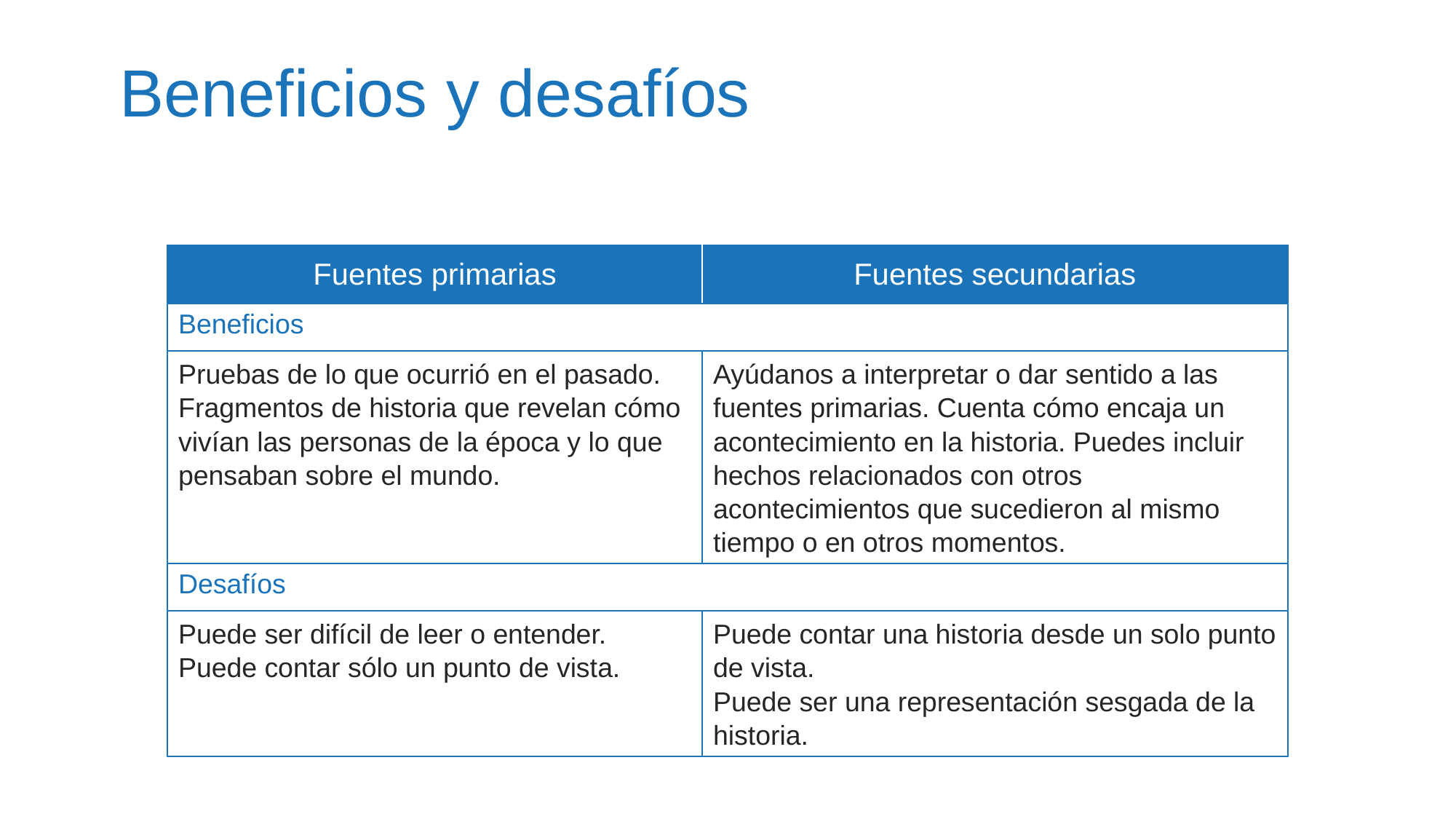

# Beneficios y desafíos
| Fuentes primarias | Fuentes secundarias |
| --- | --- |
| Beneficios |  |
| Pruebas de lo que ocurrió en el pasado. Fragmentos de historia que revelan cómo vivían las personas de la época y lo que pensaban sobre el mundo. | Ayúdanos a interpretar o dar sentido a las fuentes primarias. Cuenta cómo encaja un acontecimiento en la historia. Puedes incluir hechos relacionados con otros acontecimientos que sucedieron al mismo tiempo o en otros momentos. |
| Desafíos |  |
| Puede ser difícil de leer o entender. Puede contar sólo un punto de vista. | Puede contar una historia desde un solo punto de vista. Puede ser una representación sesgada de la historia. |